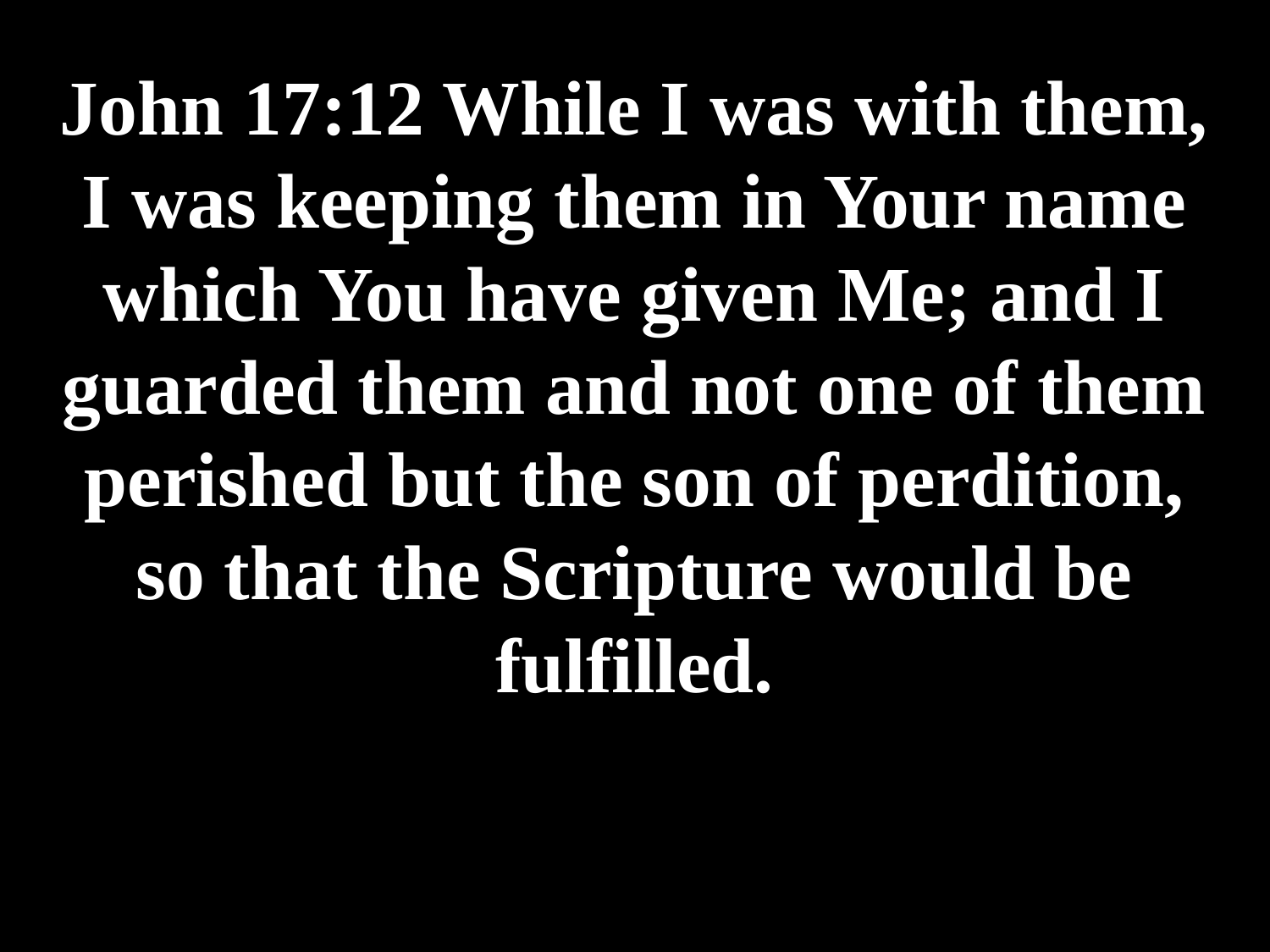

# John 17:12 While I was with them, I was keeping them in Your name which You have given Me; and I guarded them and not one of them perished but the son of perdition, so that the Scripture would be fulfilled.